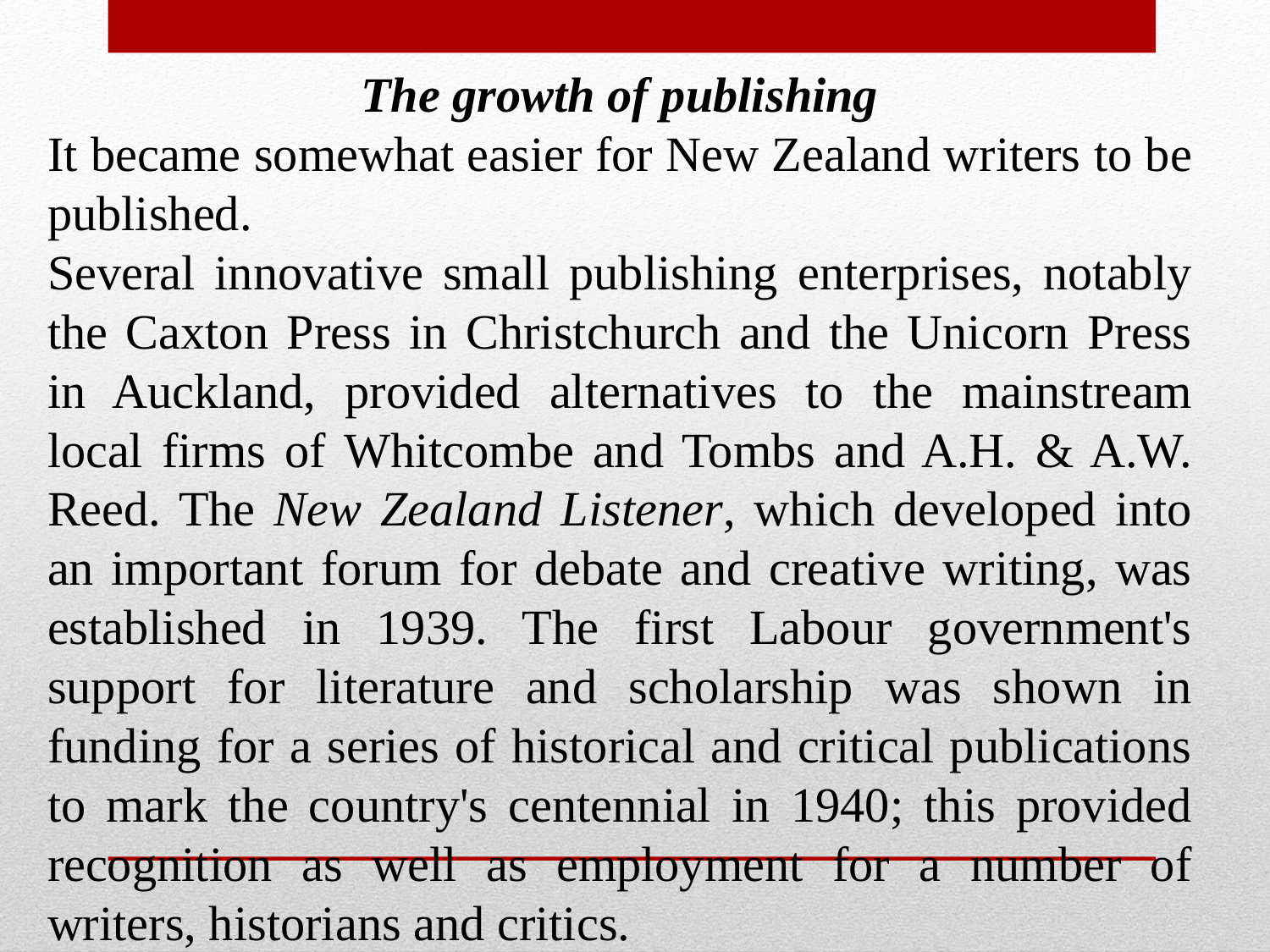

The growth of publishing
It became somewhat easier for New Zealand writers to be published.
Several innovative small publishing enterprises, notably the Caxton Press in Christchurch and the Unicorn Press in Auckland, provided alternatives to the mainstream local firms of Whitcombe and Tombs and A.H. & A.W. Reed. The New Zealand Listener, which developed into an important forum for debate and creative writing, was established in 1939. The first Labour government's support for literature and scholarship was shown in funding for a series of historical and critical publications to mark the country's centennial in 1940; this provided recognition as well as employment for a number of writers, historians and critics.